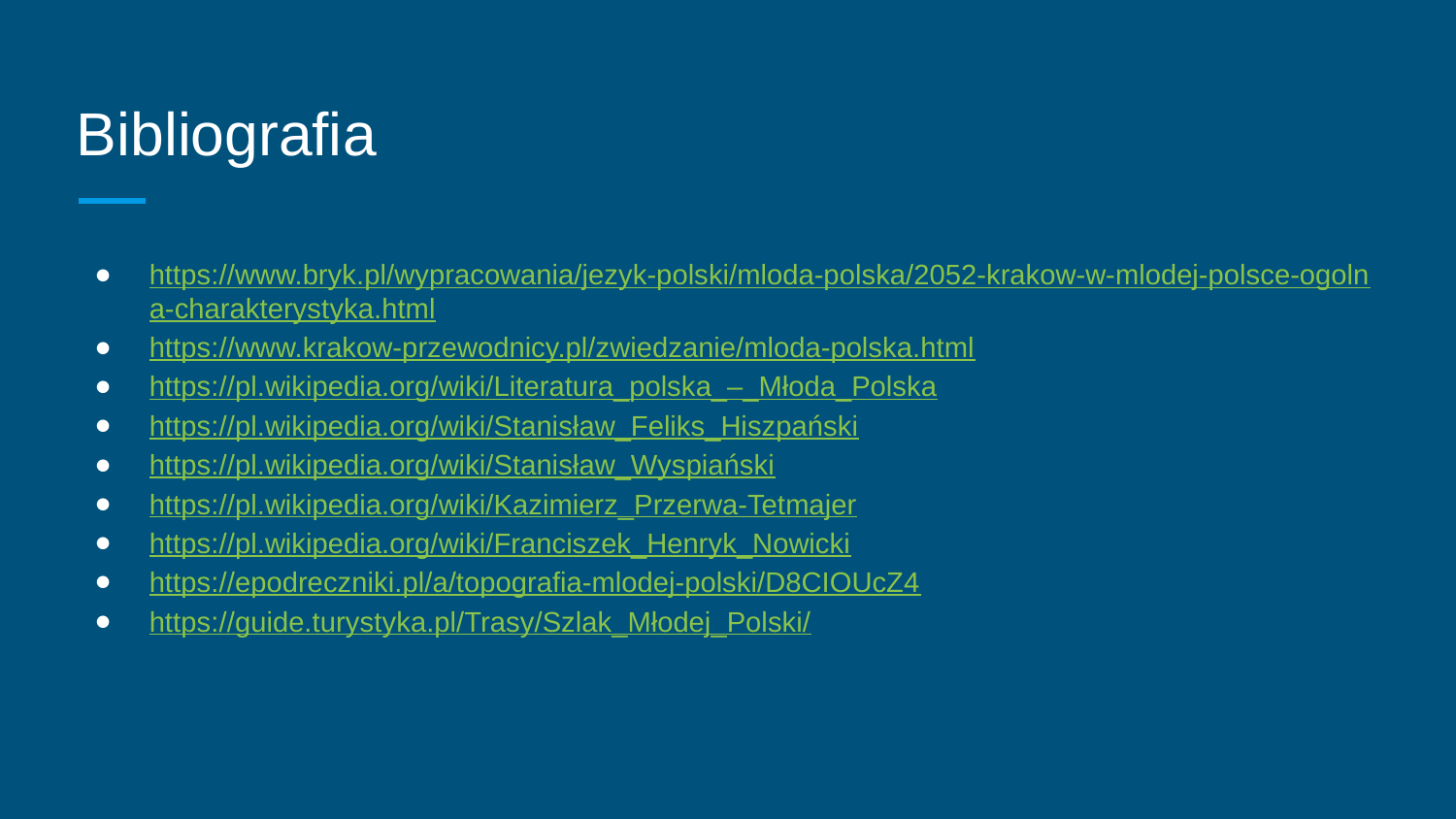

# Bibliografia
https://www.bryk.pl/wypracowania/jezyk-polski/mloda-polska/2052-krakow-w-mlodej-polsce-ogolna-charakterystyka.html
https://www.krakow-przewodnicy.pl/zwiedzanie/mloda-polska.html
https://pl.wikipedia.org/wiki/Literatura_polska_–_Młoda_Polska
https://pl.wikipedia.org/wiki/Stanisław_Feliks_Hiszpański
https://pl.wikipedia.org/wiki/Stanisław_Wyspiański
https://pl.wikipedia.org/wiki/Kazimierz_Przerwa-Tetmajer
https://pl.wikipedia.org/wiki/Franciszek_Henryk_Nowicki
https://epodreczniki.pl/a/topografia-mlodej-polski/D8CIOUcZ4
https://guide.turystyka.pl/Trasy/Szlak_Młodej_Polski/